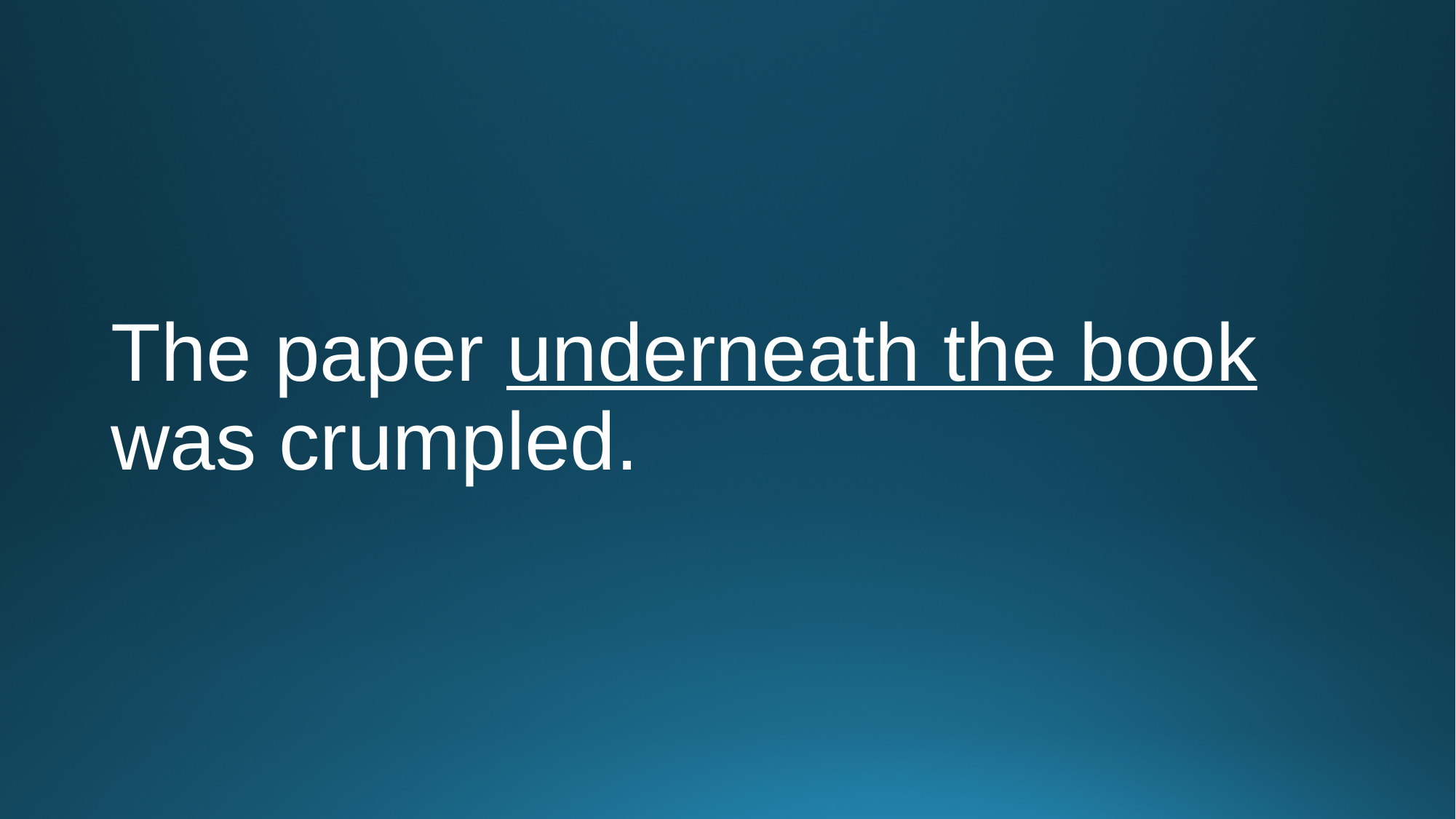

# The paper underneath the book was crumpled.